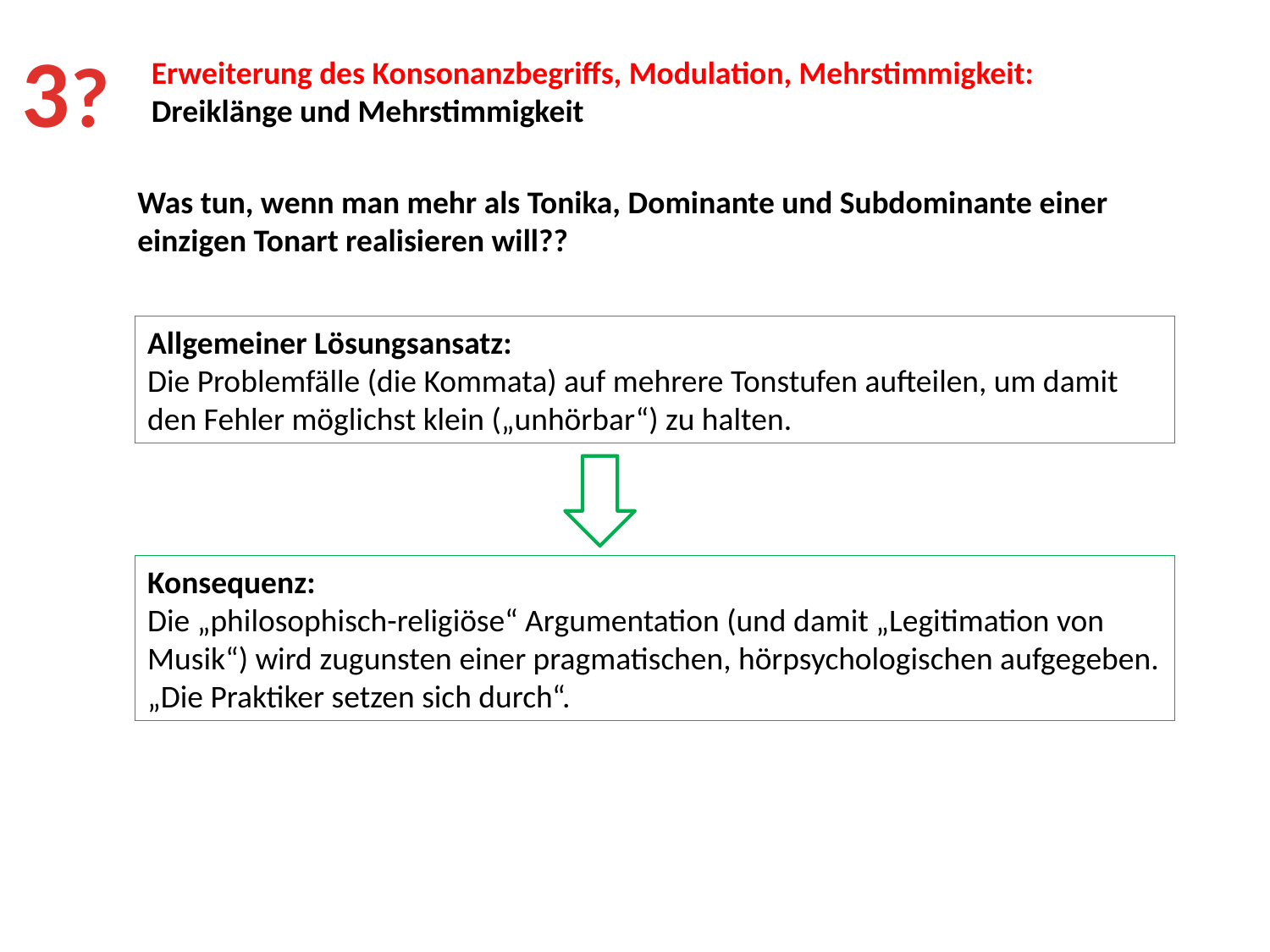

3?
Erweiterung des Konsonanzbegriffs, Modulation, Mehrstimmigkeit:
Dreiklänge und Mehrstimmigkeit
Was tun, wenn man mehr als Tonika, Dominante und Subdominante einer einzigen Tonart realisieren will??
Allgemeiner Lösungsansatz:
Die Problemfälle (die Kommata) auf mehrere Tonstufen aufteilen, um damit den Fehler möglichst klein („unhörbar“) zu halten.

Konsequenz:
Die „philosophisch-religiöse“ Argumentation (und damit „Legitimation von Musik“) wird zugunsten einer pragmatischen, hörpsychologischen aufgegeben. „Die Praktiker setzen sich durch“.